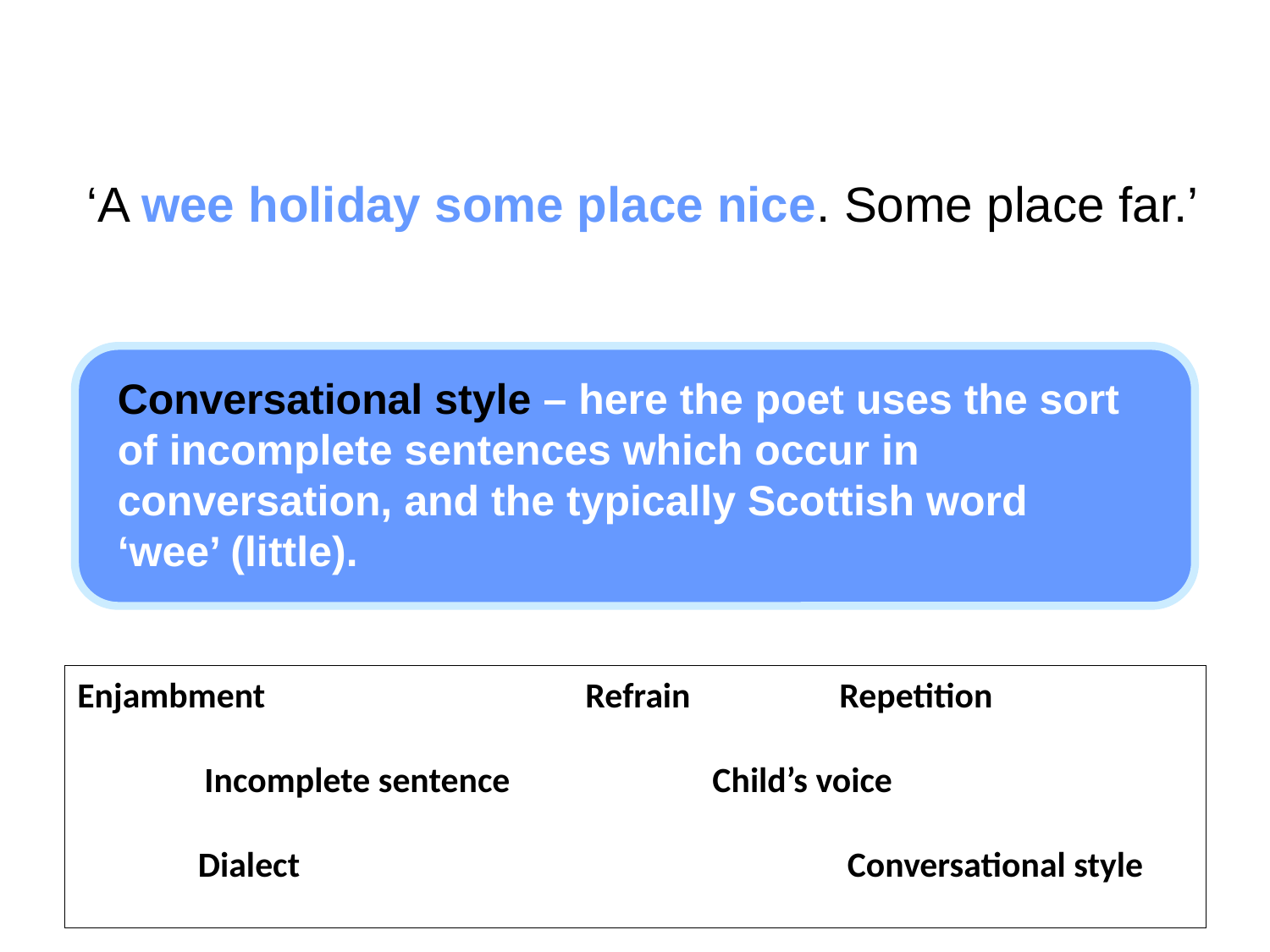

‘A wee holiday some place nice. Some place far.’

Conversational style – here the poet uses the sort of incomplete sentences which occur in conversation, and the typically Scottish word ‘wee’ (little).
Enjambment			Refrain		Repetition

	Incomplete sentence		Child’s voice

               Dialect					 Conversational style